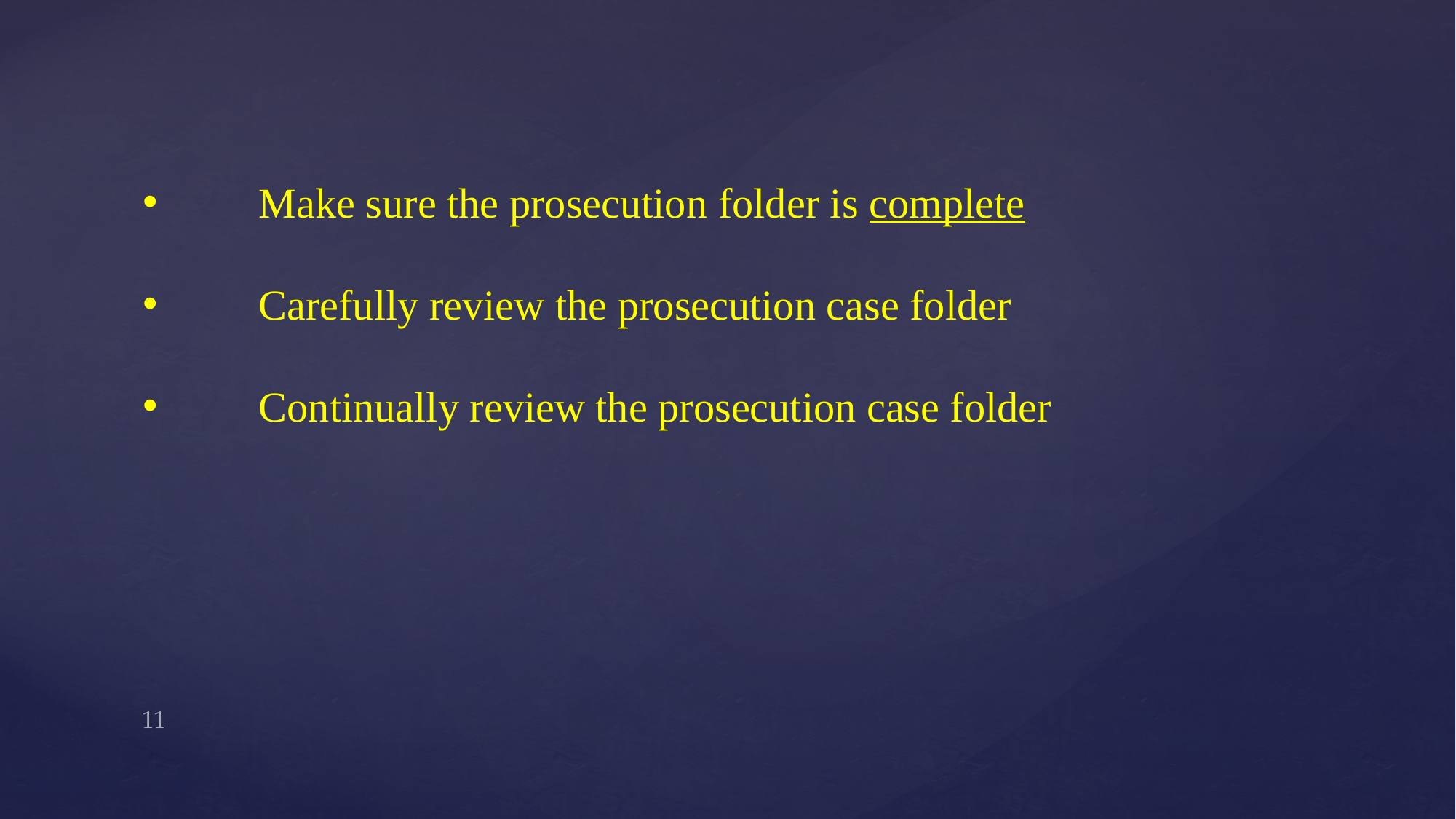

Make sure the prosecution folder is complete

	Carefully review the prosecution case folder

	Continually review the prosecution case folder

11